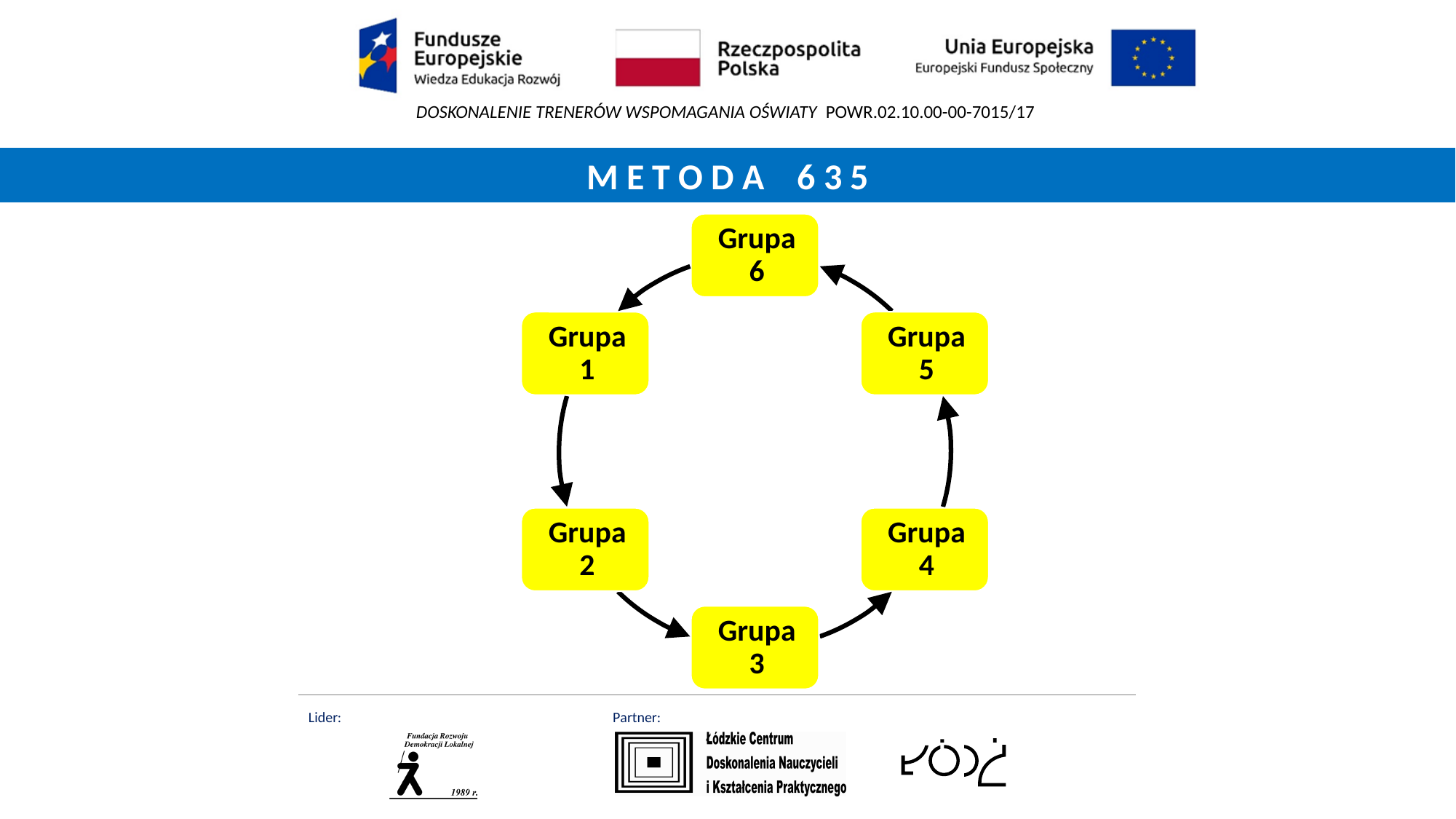

M E T O D A    6 3 5
Grupa 6
Grupa 5
Grupa 4
Grupa 3
Grupa 2
Grupa 1